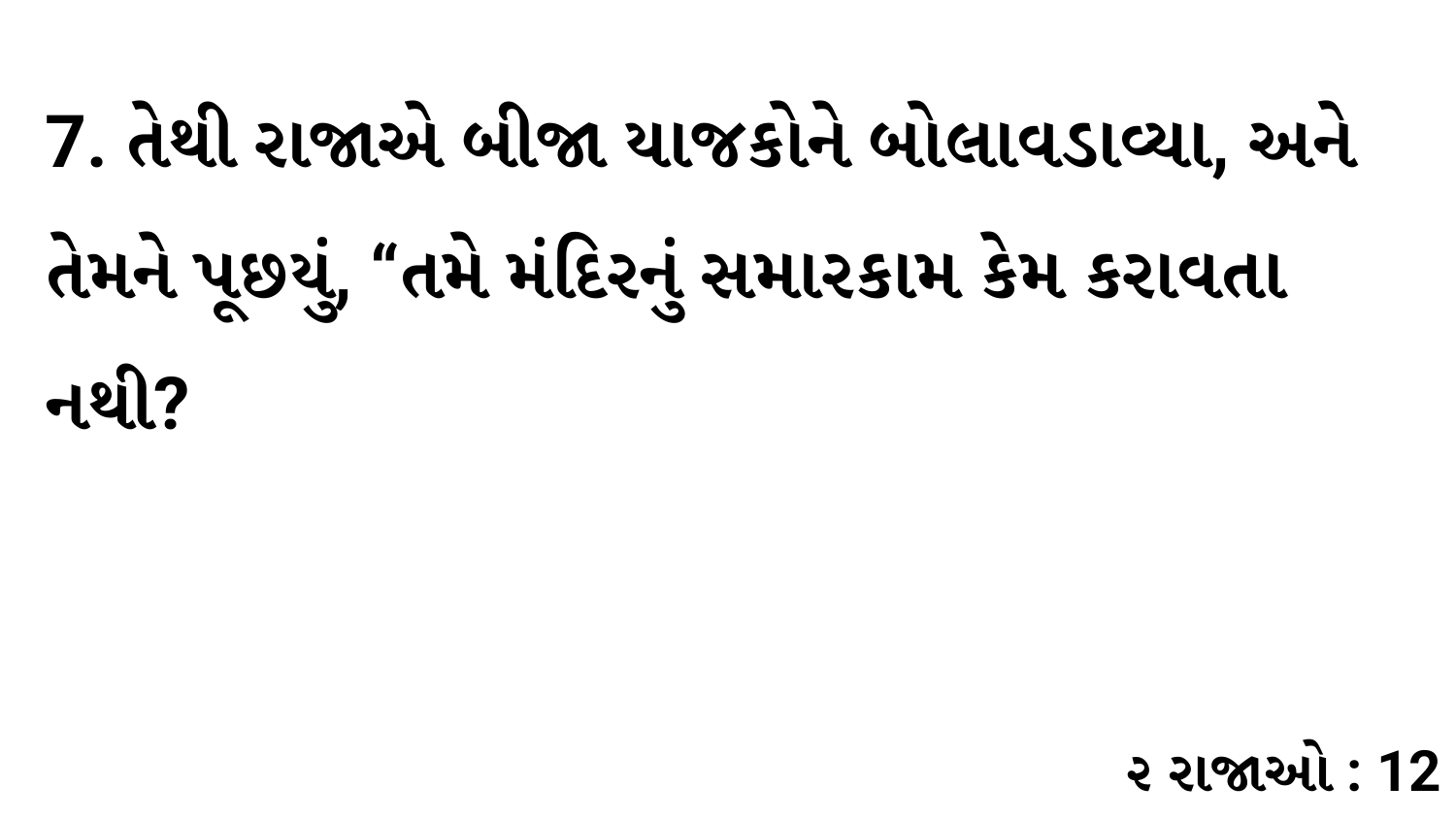

7. તેથી રાજાએ બીજા યાજકોને બોલાવડાવ્યા, અને તેમને પૂછયું, “તમે મંદિરનું સમારકામ કેમ કરાવતા નથી?
૨ રાજાઓ : 12